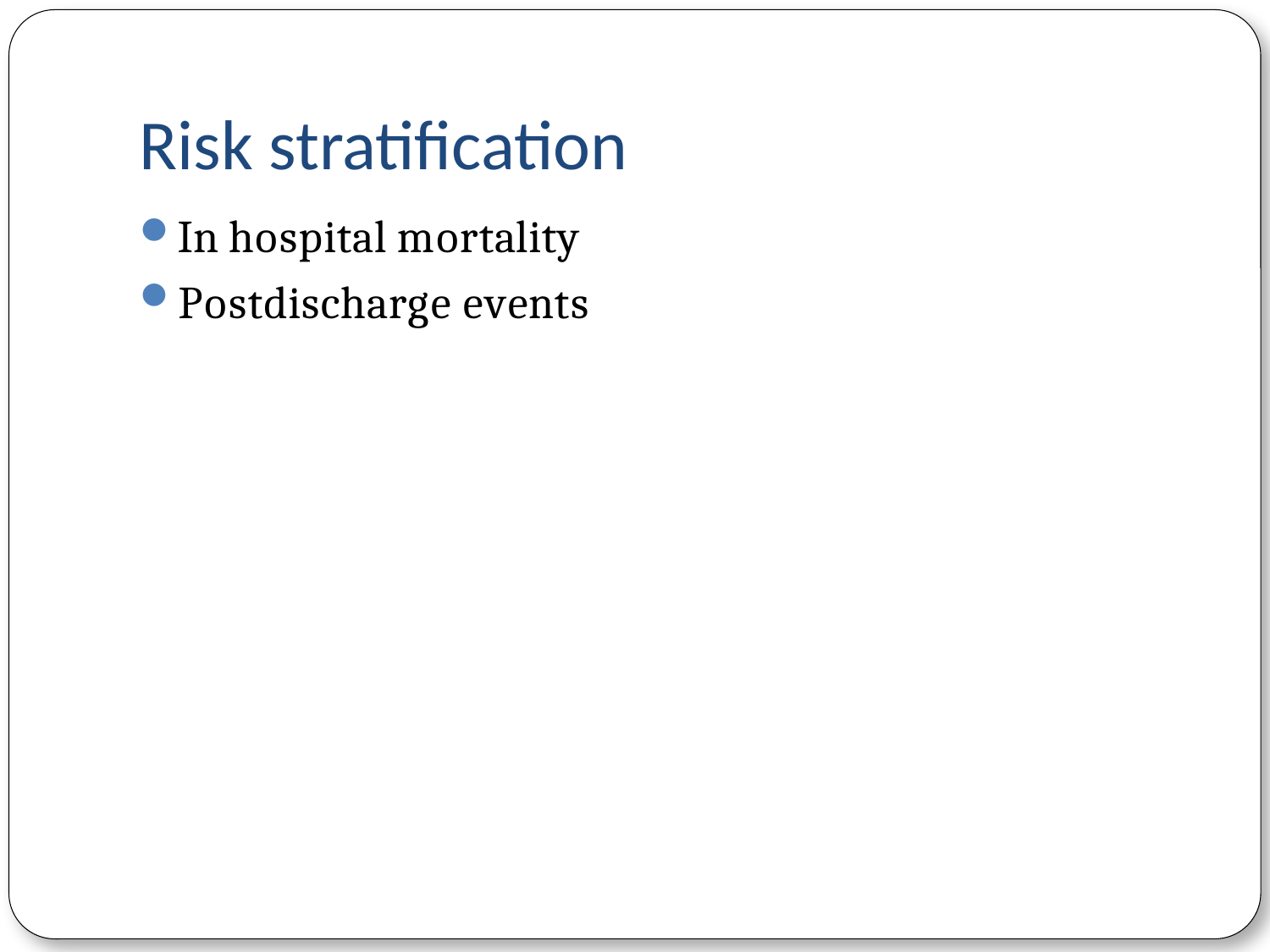

# Risk stratification
In hospital mortality
Postdischarge events